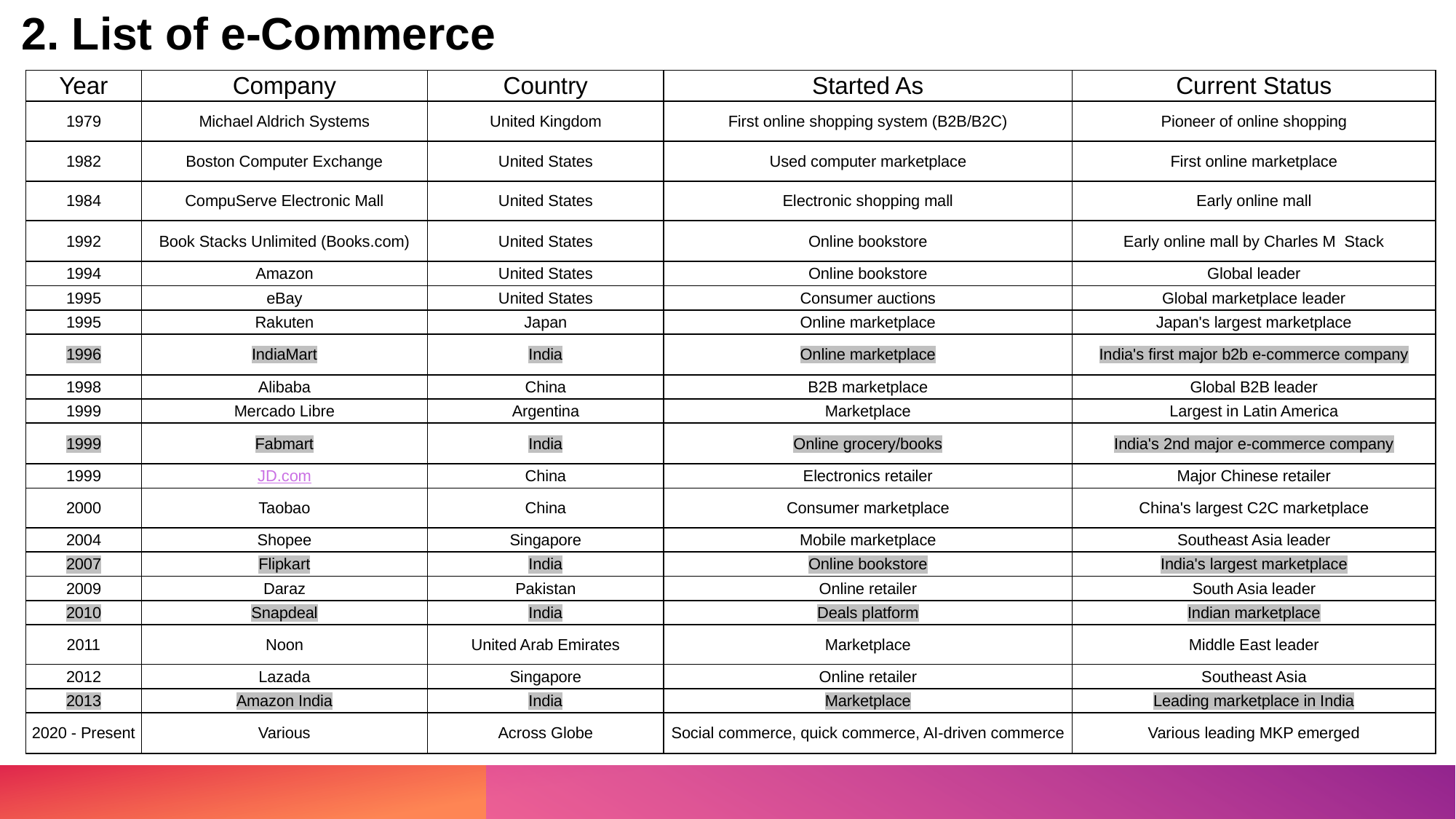

# 2. List of e-Commerce
| Year | Company | Country | Started As | Current Status |
| --- | --- | --- | --- | --- |
| 1979 | Michael Aldrich Systems | United Kingdom | First online shopping system (B2B/B2C) | Pioneer of online shopping |
| 1982 | Boston Computer Exchange | United States | Used computer marketplace | First online marketplace |
| 1984 | CompuServe Electronic Mall | United States | Electronic shopping mall | Early online mall |
| 1992 | Book Stacks Unlimited (Books.com) | United States | Online bookstore | Early online mall by Charles M Stack |
| 1994 | Amazon | United States | Online bookstore | Global leader |
| 1995 | eBay | United States | Consumer auctions | Global marketplace leader |
| 1995 | Rakuten | Japan | Online marketplace | Japan's largest marketplace |
| 1996 | IndiaMart | India | Online marketplace | India's first major b2b e-commerce company |
| 1998 | Alibaba | China | B2B marketplace | Global B2B leader |
| 1999 | Mercado Libre | Argentina | Marketplace | Largest in Latin America |
| 1999 | Fabmart | India | Online grocery/books | India's 2nd major e-commerce company |
| 1999 | JD.com | China | Electronics retailer | Major Chinese retailer |
| 2000 | Taobao | China | Consumer marketplace | China's largest C2C marketplace |
| 2004 | Shopee | Singapore | Mobile marketplace | Southeast Asia leader |
| 2007 | Flipkart | India | Online bookstore | India's largest marketplace |
| 2009 | Daraz | Pakistan | Online retailer | South Asia leader |
| 2010 | Snapdeal | India | Deals platform | Indian marketplace |
| 2011 | Noon | United Arab Emirates | Marketplace | Middle East leader |
| 2012 | Lazada | Singapore | Online retailer | Southeast Asia |
| 2013 | Amazon India | India | Marketplace | Leading marketplace in India |
| 2020 - Present | Various | Across Globe | Social commerce, quick commerce, AI-driven commerce | Various leading MKP emerged |